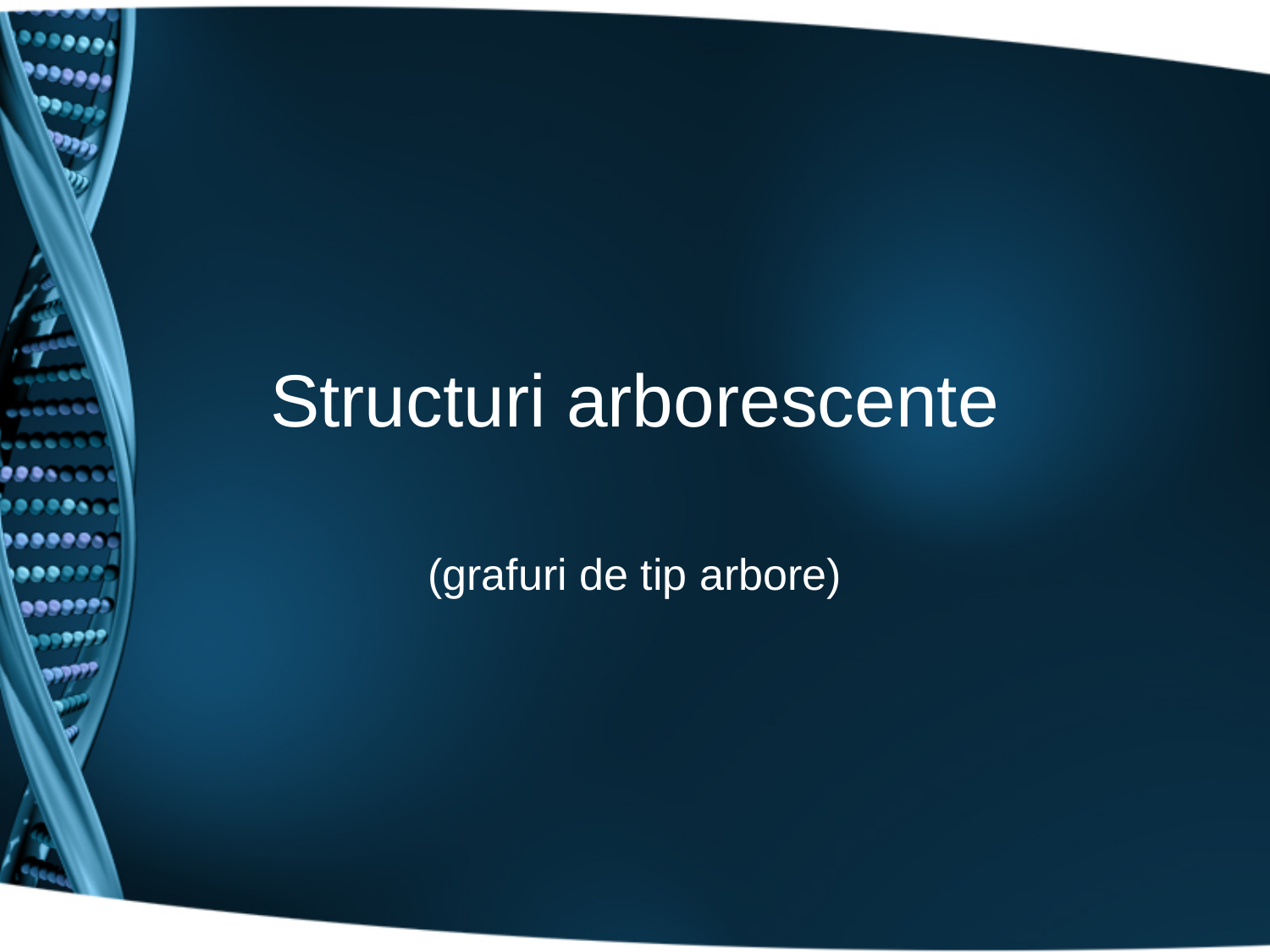

# Structuri arborescente
(grafuri de tip arbore)